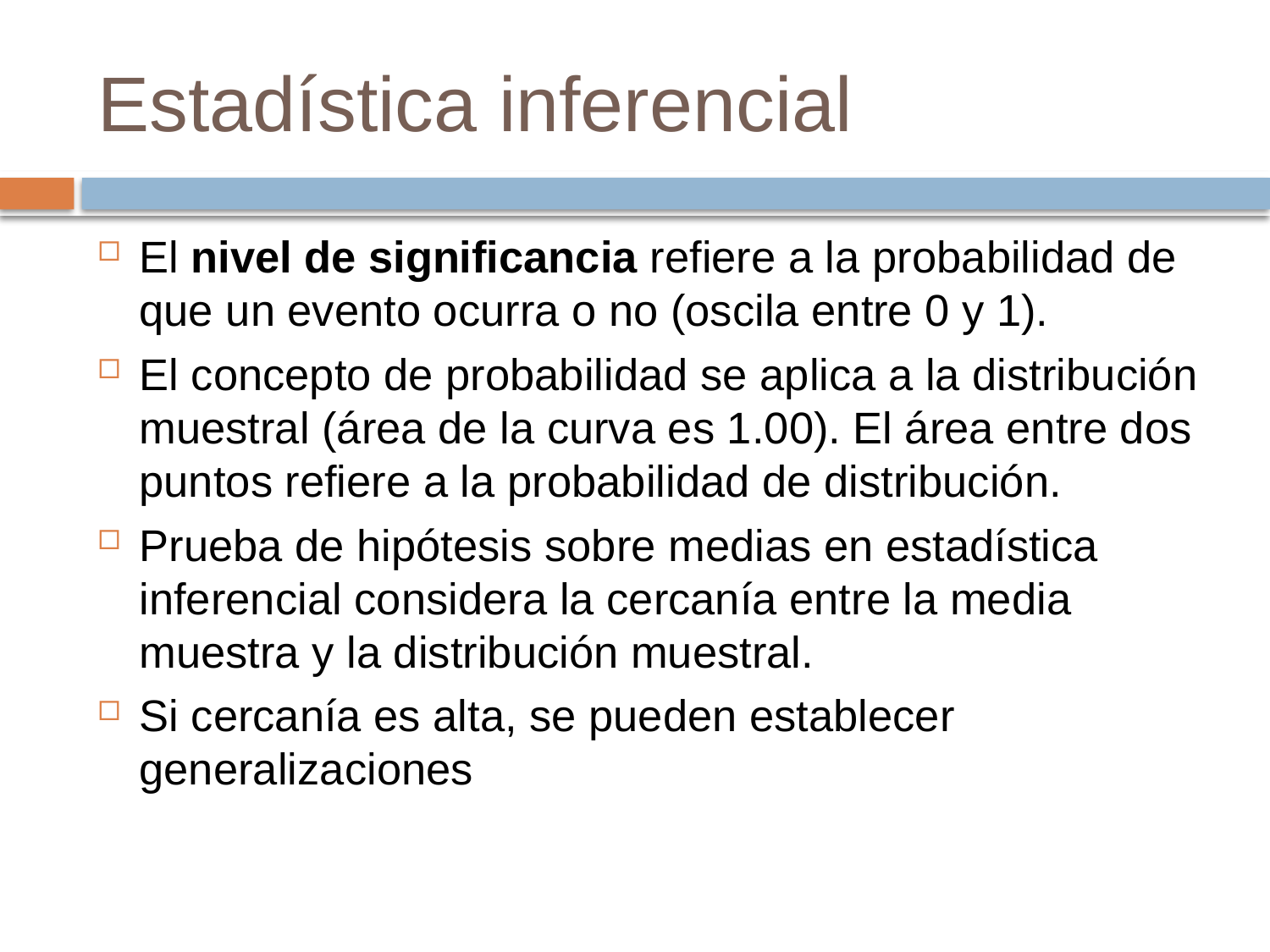

# Estadística inferencial
El nivel de significancia refiere a la probabilidad de que un evento ocurra o no (oscila entre 0 y 1).
El concepto de probabilidad se aplica a la distribución muestral (área de la curva es 1.00). El área entre dos puntos refiere a la probabilidad de distribución.
Prueba de hipótesis sobre medias en estadística inferencial considera la cercanía entre la media muestra y la distribución muestral.
Si cercanía es alta, se pueden establecer generalizaciones